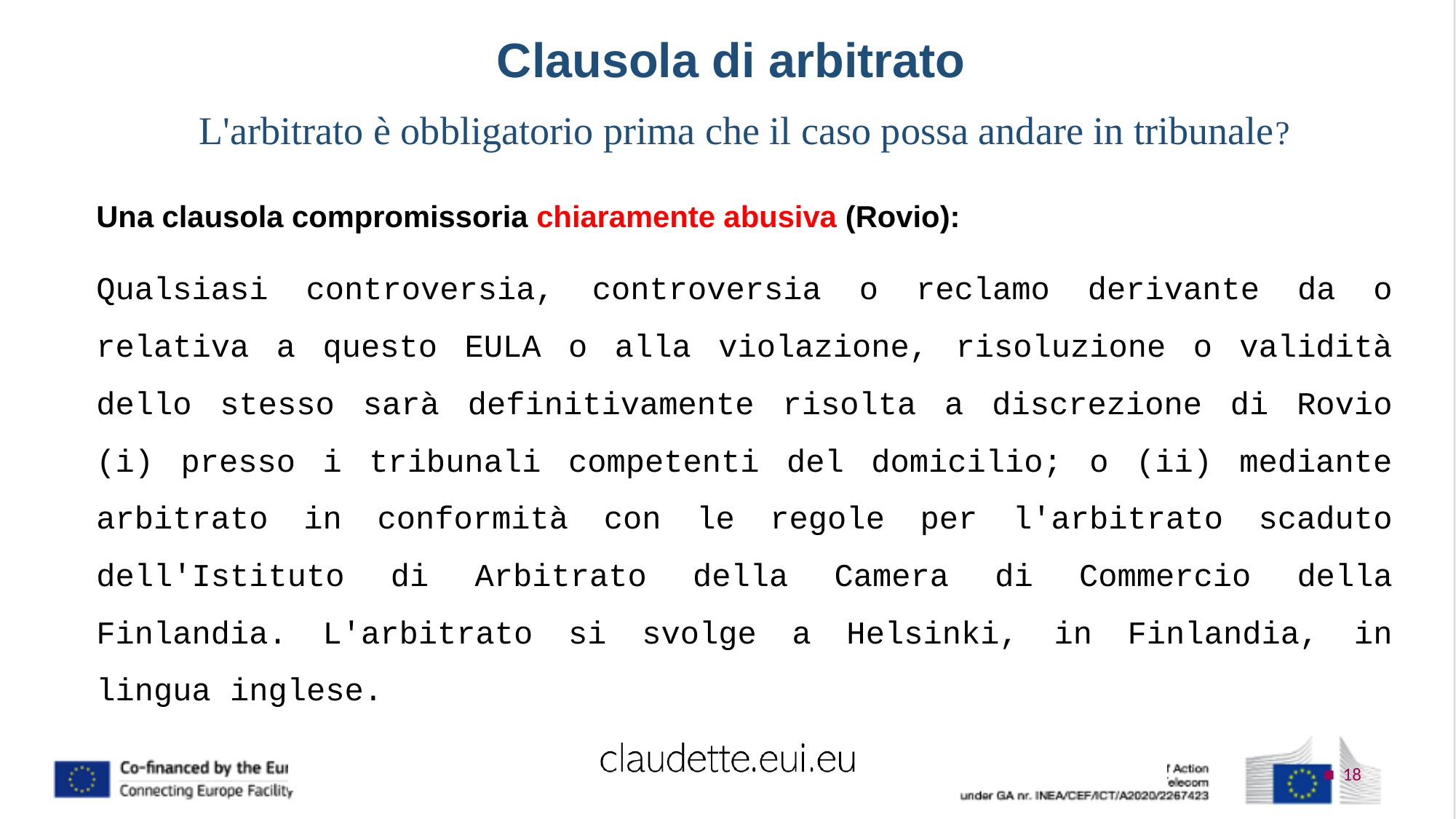

# Clausola di arbitrato
L'arbitrato è obbligatorio prima che il caso possa andare in tribunale?

Una clausola compromissoria chiaramente abusiva (Rovio):
Qualsiasi controversia, controversia o reclamo derivante da o relativa a questo EULA o alla violazione, risoluzione o validità dello stesso sarà definitivamente risolta a discrezione di Rovio (i) presso i tribunali competenti del domicilio; o (ii) mediante arbitrato in conformità con le regole per l'arbitrato scaduto dell'Istituto di Arbitrato della Camera di Commercio della Finlandia. L'arbitrato si svolge a Helsinki, in Finlandia, in lingua inglese.